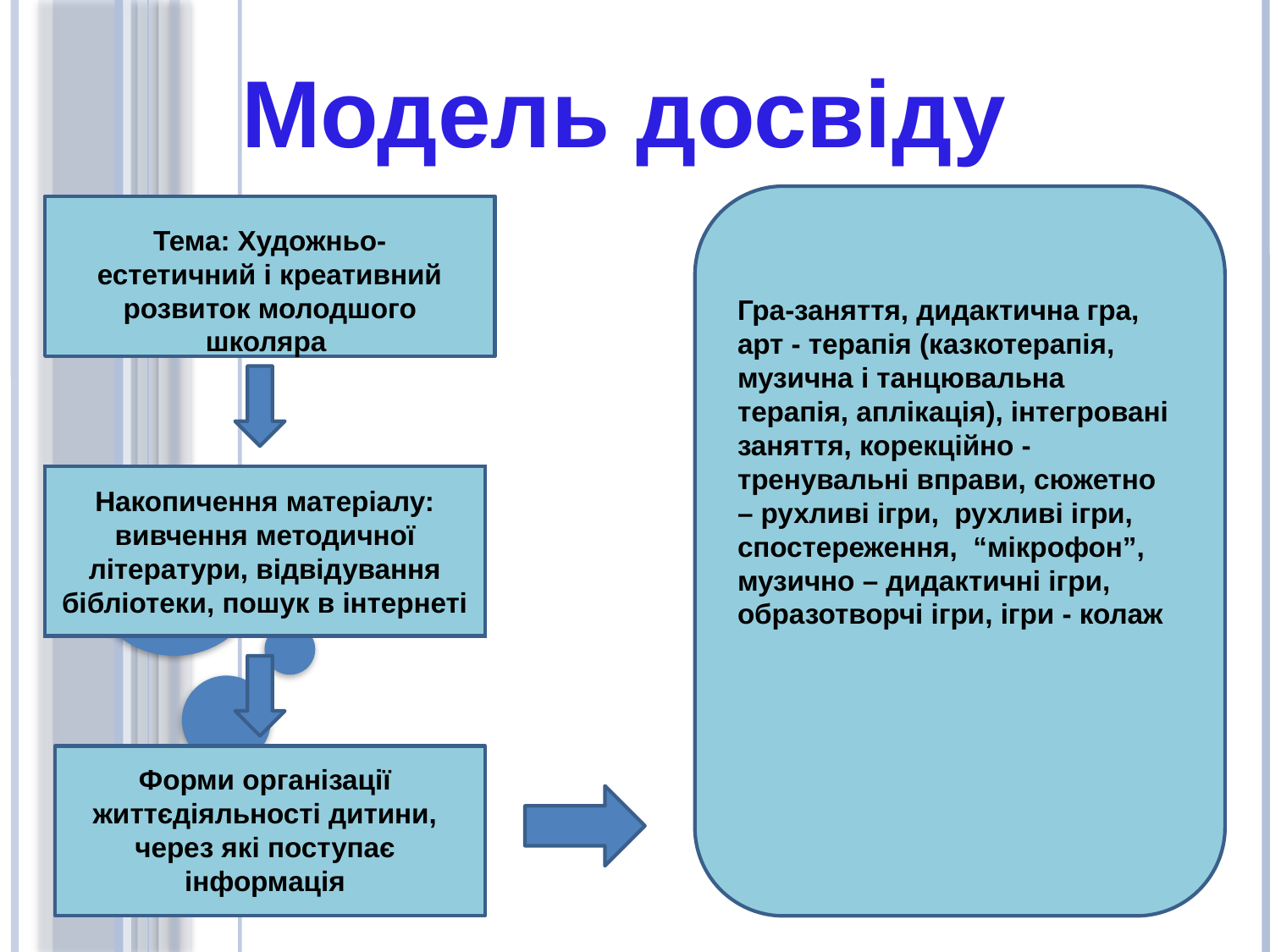

Модель досвіду

Тема: Художньо-естетичний і креативний розвиток молодшого школяра
Гра-заняття, дидактична гра, арт - терапія (казкотерапія, музична і танцювальна терапія, аплікація), інтегровані заняття, корекційно - тренувальні вправи, сюжетно – рухливі ігри,  рухливі ігри, спостереження,  “мікрофон”, музично – дидактичні ігри, образотворчі ігри, ігри - колаж

Накопичення матеріалу: вивчення методичної літератури, відвідування бібліотеки, пошук в інтернеті

Форми організації життєдіяльності дитини, через які поступає інформація